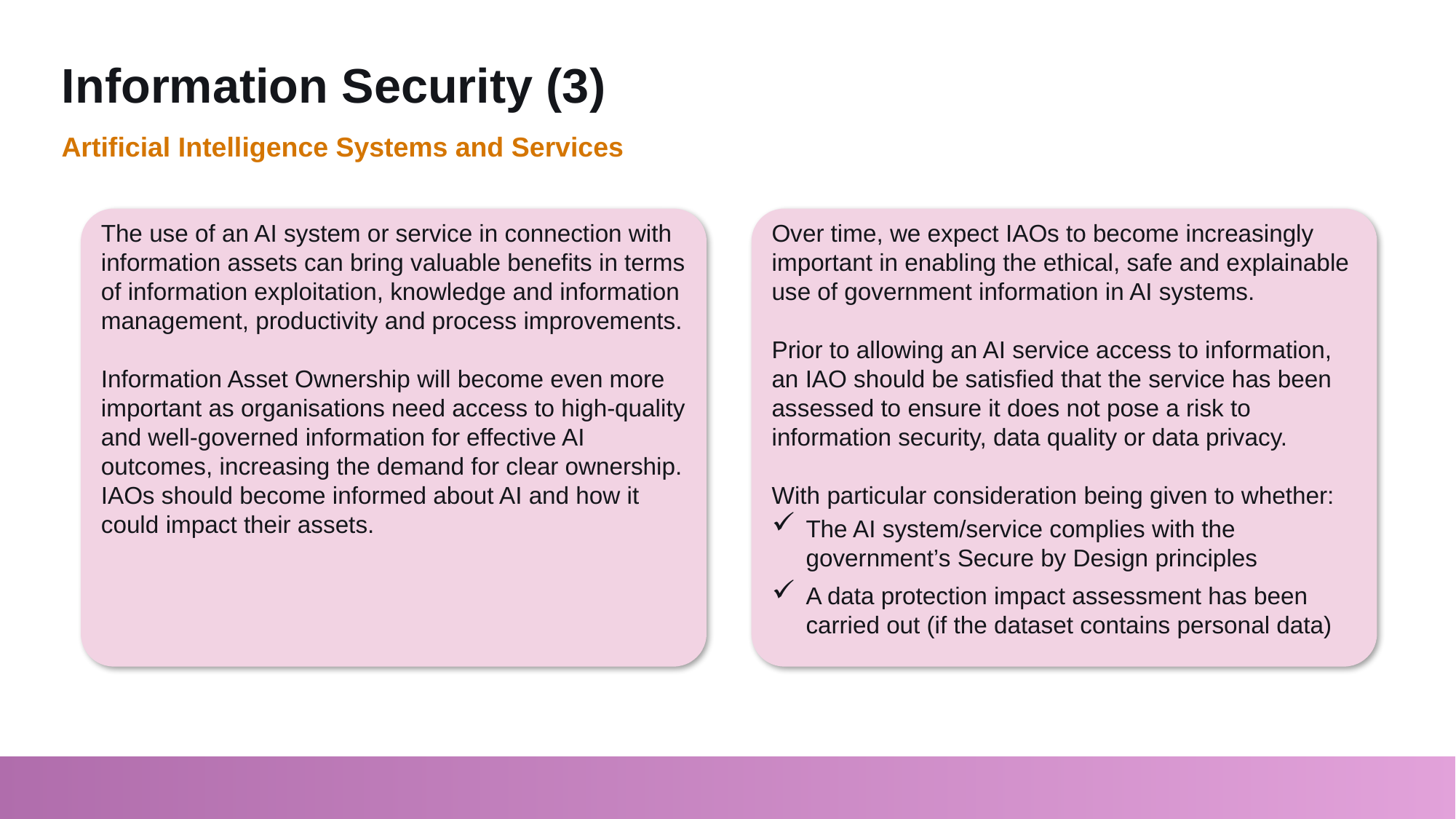

# Information Security (3)
Artificial Intelligence Systems and Services
The use of an AI system or service in connection with information assets can bring valuable benefits in terms of information exploitation, knowledge and information management, productivity and process improvements.

Information Asset Ownership will become even more important as organisations need access to high-quality and well-governed information for effective AI outcomes, increasing the demand for clear ownership. IAOs should become informed about AI and how it could impact their assets.
Over time, we expect IAOs to become increasingly important in enabling the ethical, safe and explainable use of government information in AI systems.

Prior to allowing an AI service access to information, an IAO should be satisfied that the service has been assessed to ensure it does not pose a risk to information security, data quality or data privacy.

With particular consideration being given to whether:
The AI system/service complies with the government’s Secure by Design principles
A data protection impact assessment has been carried out (if the dataset contains personal data)